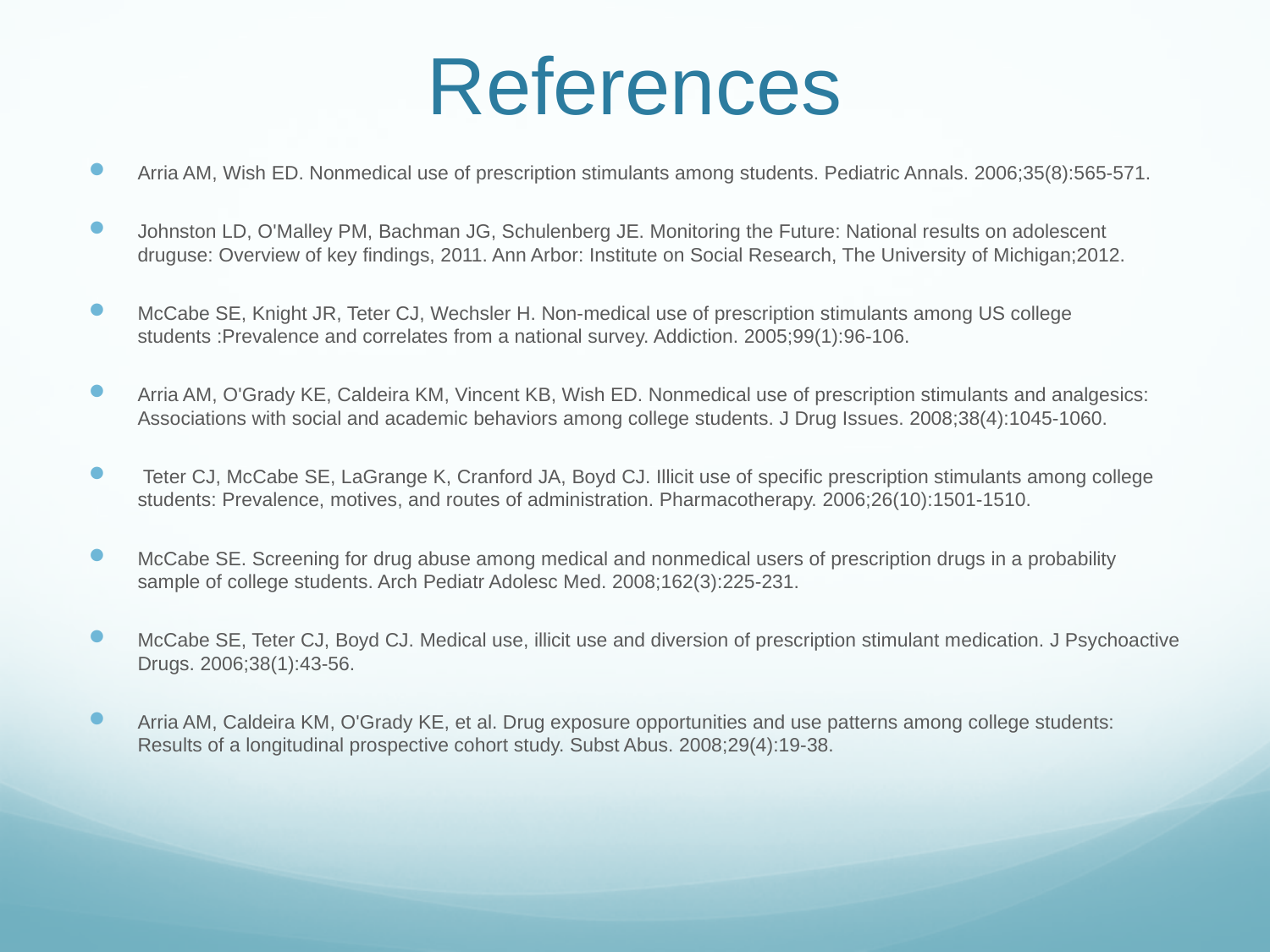

# References
Arria AM, Wish ED. Nonmedical use of prescription stimulants among students. Pediatric Annals. 2006;35(8):565-571.
Johnston LD, O'Malley PM, Bachman JG, Schulenberg JE. Monitoring the Future: National results on adolescent druguse: Overview of key findings, 2011. Ann Arbor: Institute on Social Research, The University of Michigan;2012.
McCabe SE, Knight JR, Teter CJ, Wechsler H. Non-medical use of prescription stimulants among US college students :Prevalence and correlates from a national survey. Addiction. 2005;99(1):96-106.
Arria AM, O'Grady KE, Caldeira KM, Vincent KB, Wish ED. Nonmedical use of prescription stimulants and analgesics: Associations with social and academic behaviors among college students. J Drug Issues. 2008;38(4):1045-1060.
 Teter CJ, McCabe SE, LaGrange K, Cranford JA, Boyd CJ. Illicit use of specific prescription stimulants among college students: Prevalence, motives, and routes of administration. Pharmacotherapy. 2006;26(10):1501-1510.
McCabe SE. Screening for drug abuse among medical and nonmedical users of prescription drugs in a probability sample of college students. Arch Pediatr Adolesc Med. 2008;162(3):225-231.
McCabe SE, Teter CJ, Boyd CJ. Medical use, illicit use and diversion of prescription stimulant medication. J Psychoactive Drugs. 2006;38(1):43-56.
Arria AM, Caldeira KM, O'Grady KE, et al. Drug exposure opportunities and use patterns among college students: Results of a longitudinal prospective cohort study. Subst Abus. 2008;29(4):19-38.